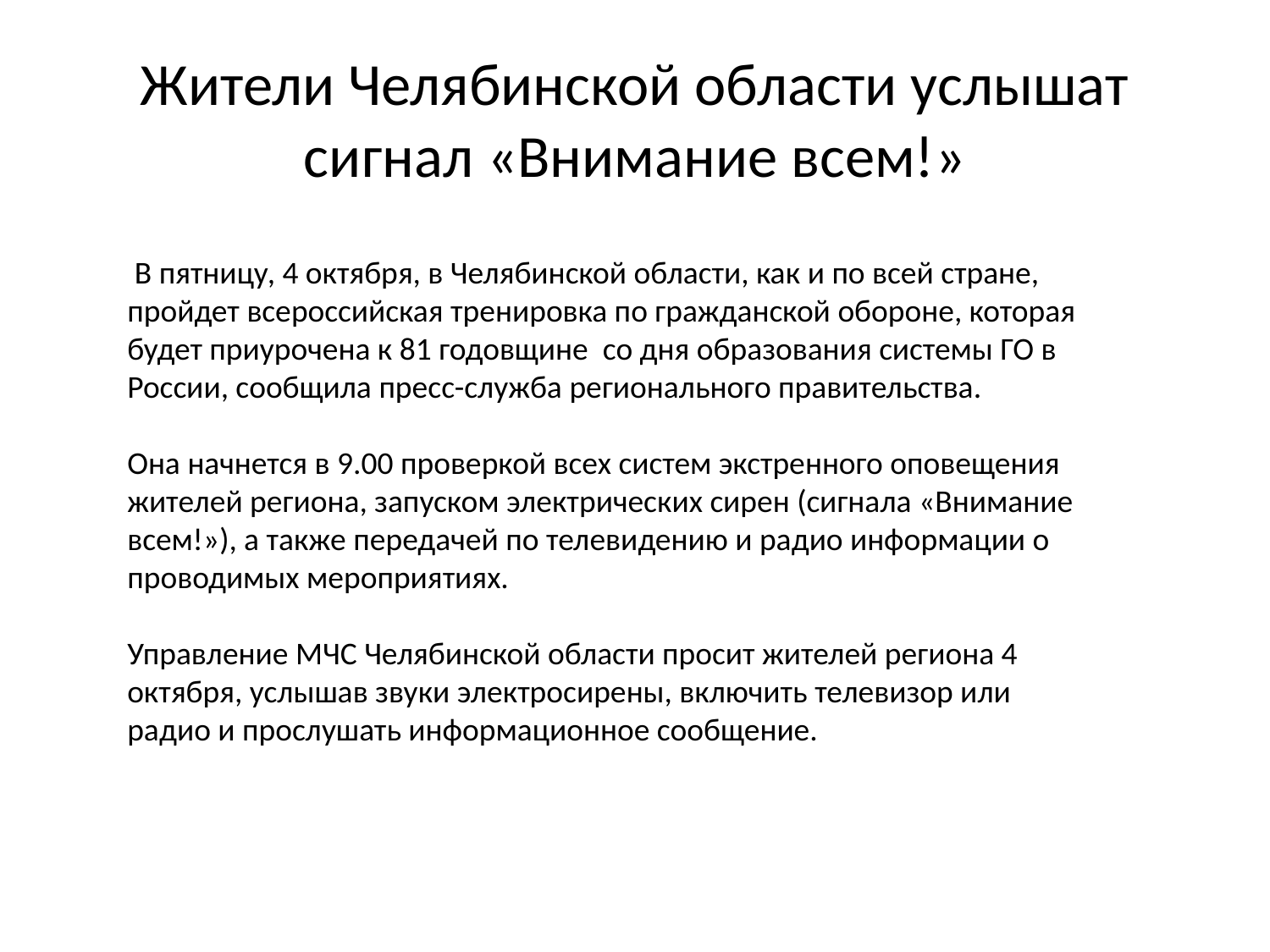

# Жители Челябинской области услышат сигнал «Внимание всем!»
 В пятницу, 4 октября, в Челябинской области, как и по всей стране, пройдет всероссийская тренировка по гражданской обороне, которая будет приурочена к 81 годовщине  со дня образования системы ГО в России, сообщила пресс-служба регионального правительства.

Она начнется в 9.00 проверкой всех систем экстренного оповещения жителей региона, запуском электрических сирен (сигнала «Внимание всем!»), а также передачей по телевидению и радио информации о проводимых мероприятиях.

Управление МЧС Челябинской области просит жителей региона 4 октября, услышав звуки электросирены, включить телевизор или радио и прослушать информационное сообщение.